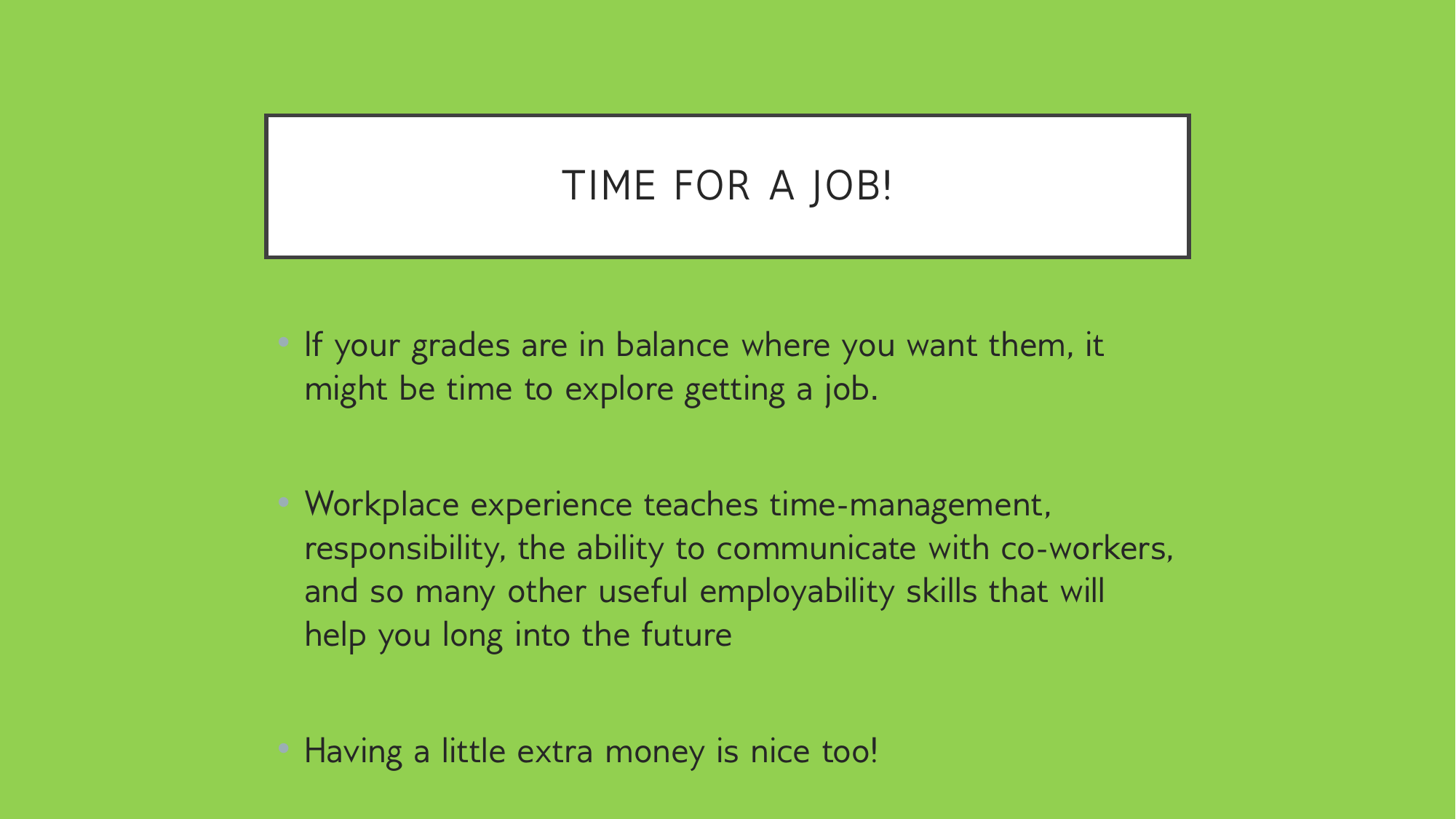

# Time for a job!
If your grades are in balance where you want them, it might be time to explore getting a job.

Workplace experience teaches time-management, responsibility, the ability to communicate with co-workers, and so many other useful employability skills that will help you long into the future

Having a little extra money is nice too!